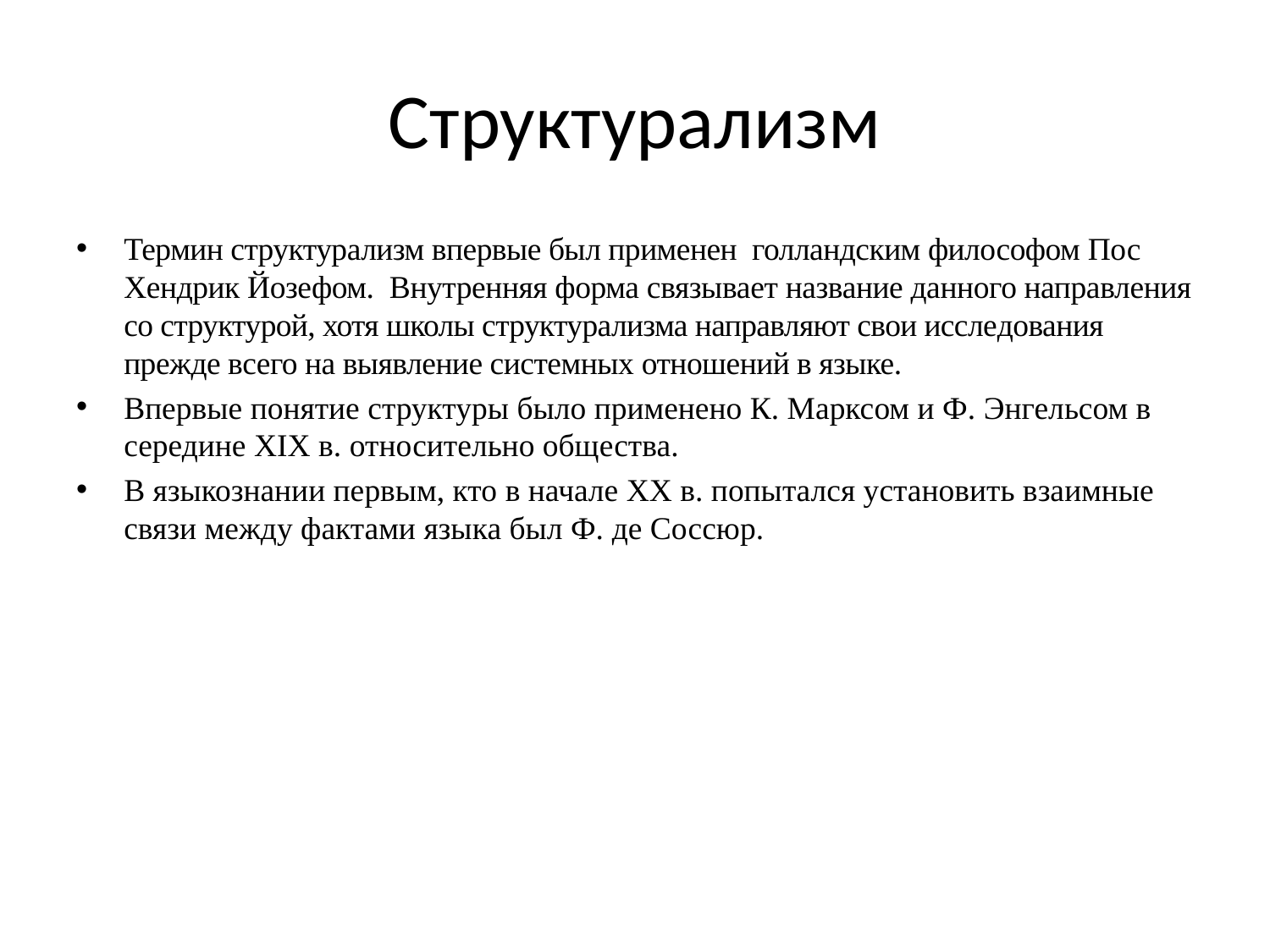

# Структурализм
Термин структурализм впервые был применен  голландским философом Пос Хендрик Йозефом.  Внутренняя форма связывает название данного направления со структурой, хотя школы структурализма направляют свои иссле­дования прежде всего на выявление системных отношений в языке.
Впервые понятие структуры было применено К. Марксом и Ф. Энгельсом в середине XIX в. относительно общества.
В языкознании первым, кто в начале XX в. попытался установить взаимные связи между фактами языка был Ф. де Соссюр.